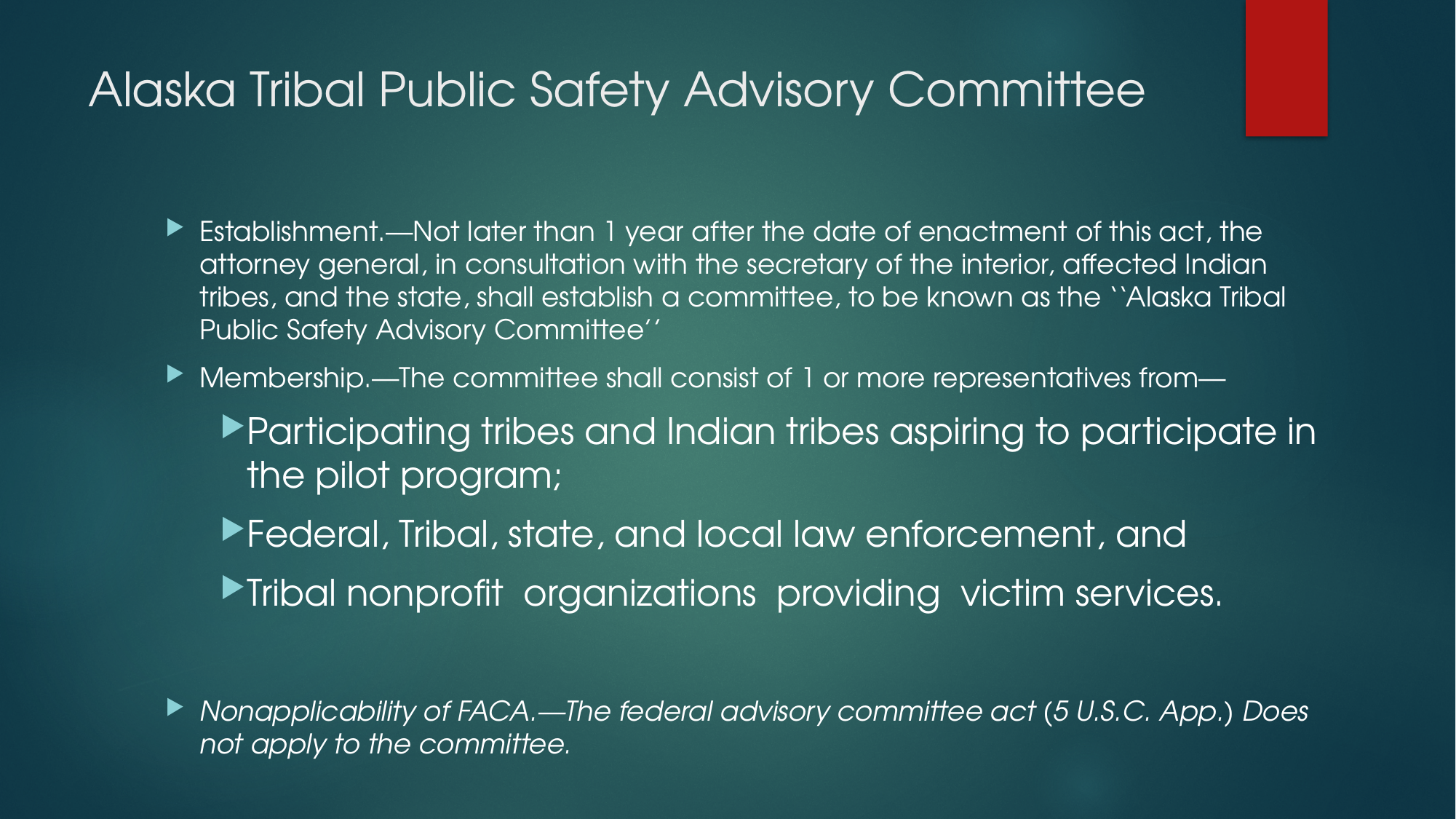

# Alaska Tribal Public Safety Advisory Committee

Establishment.—Not later than 1 year after the date of enactment of this act, the attorney general, in consultation with the secretary of the interior, affected Indian tribes, and the state, shall establish a committee, to be known as the ‘‘Alaska Tribal Public Safety Advisory Committee’’
Membership.—The committee shall consist of 1 or more representatives from—
Participating tribes and Indian tribes aspiring to participate in the pilot program;
Federal, Tribal, state, and local law enforcement, and
Tribal nonprofit  organizations  providing  victim services.

Nonapplicability of FACA.—The federal advisory committee act (5 U.S.C. App.) Does not apply to the committee.